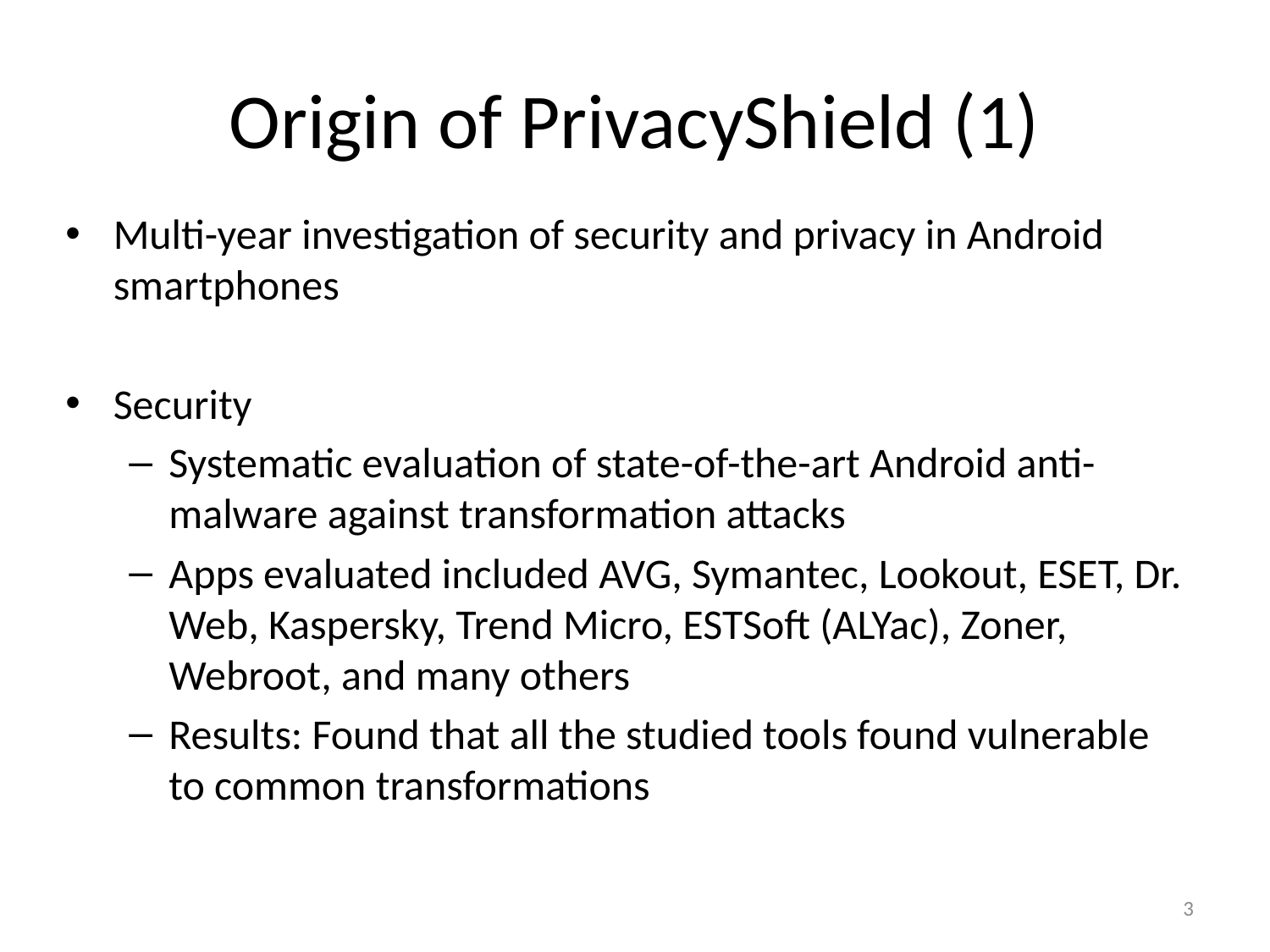

# Origin of PrivacyShield (1)
Multi-year investigation of security and privacy in Android smartphones

Security
Systematic evaluation of state-of-the-art Android anti-malware against transformation attacks
Apps evaluated included AVG, Symantec, Lookout, ESET, Dr. Web, Kaspersky, Trend Micro, ESTSoft (ALYac), Zoner, Webroot, and many others
Results: Found that all the studied tools found vulnerable to common transformations

3